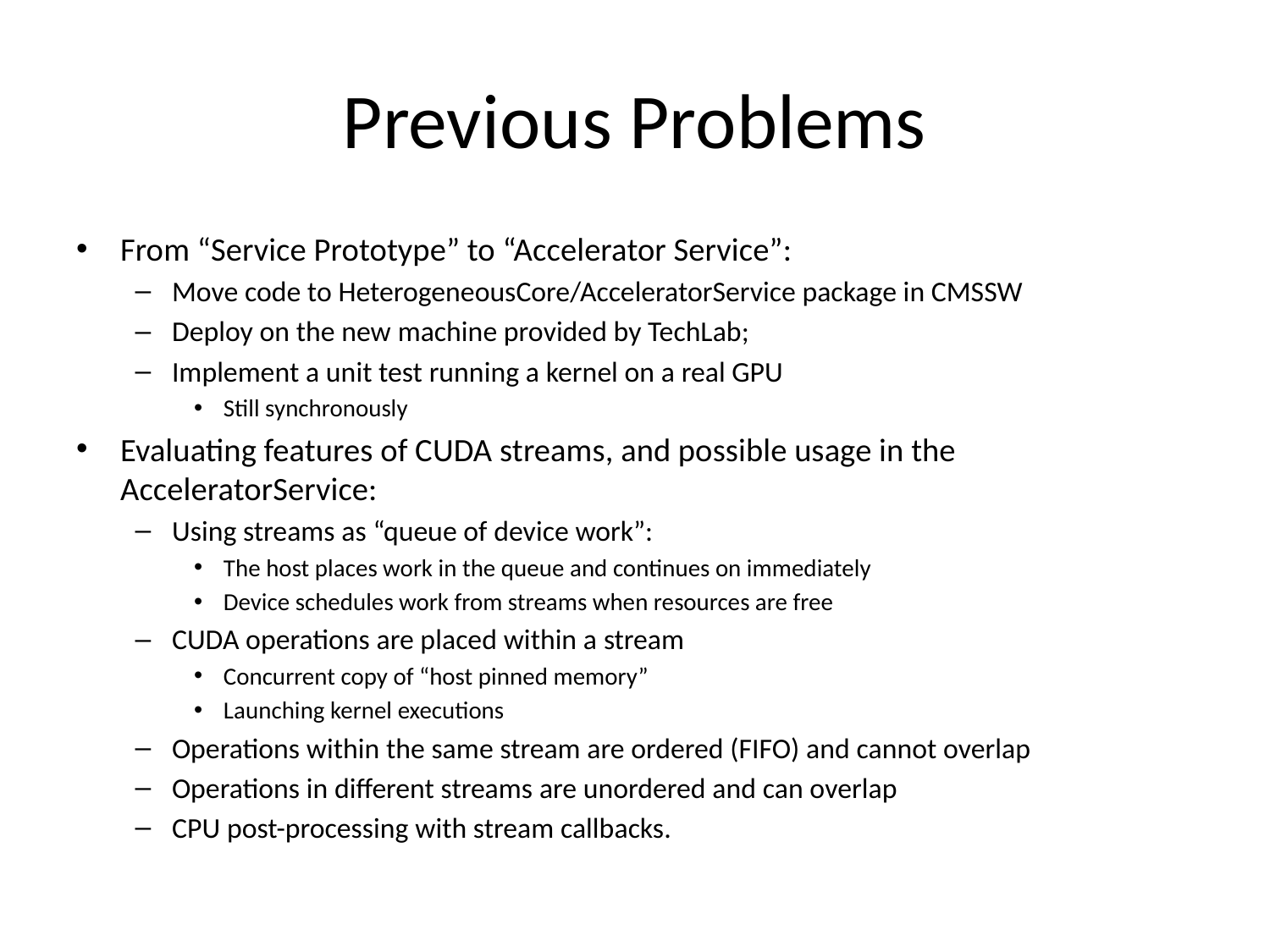

# Previous Problems
From “Service Prototype” to “Accelerator Service”:
Move code to HeterogeneousCore/AcceleratorService package in CMSSW
Deploy on the new machine provided by TechLab;
Implement a unit test running a kernel on a real GPU
Still synchronously
Evaluating features of CUDA streams, and possible usage in the AcceleratorService:
Using streams as “queue of device work”:
The host places work in the queue and continues on immediately
Device schedules work from streams when resources are free
CUDA operations are placed within a stream
Concurrent copy of “host pinned memory”
Launching kernel executions
Operations within the same stream are ordered (FIFO) and cannot overlap
Operations in different streams are unordered and can overlap
CPU post-processing with stream callbacks.